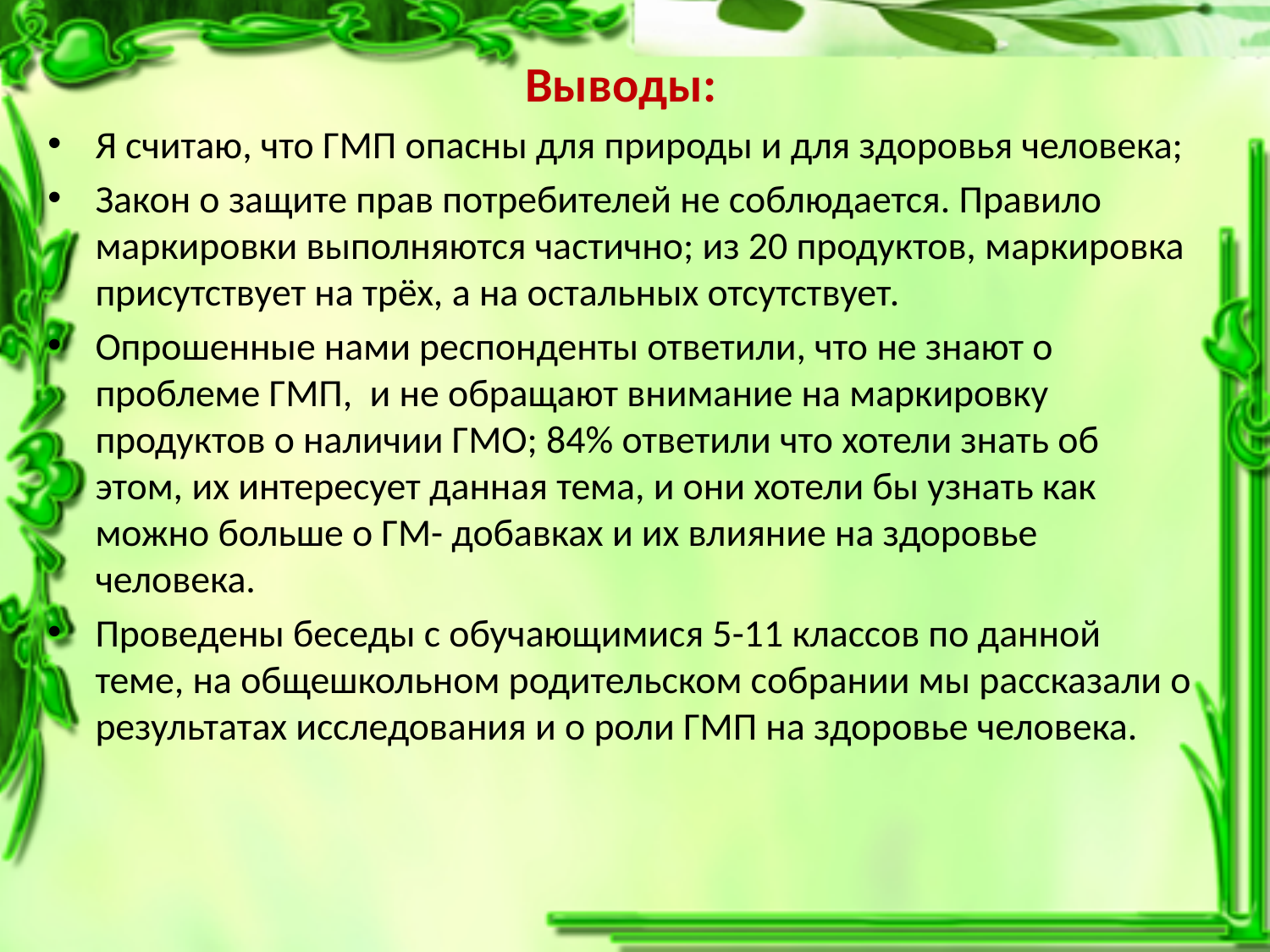

Выводы:
Я считаю, что ГМП опасны для природы и для здоровья человека;
Закон о защите прав потребителей не соблюдается. Правило маркировки выполняются частично; из 20 продуктов, маркировка присутствует на трёх, а на остальных отсутствует.
Опрошенные нами респонденты ответили, что не знают о проблеме ГМП,  и не обращают внимание на маркировку продуктов о наличии ГМО; 84% ответили что хотели знать об этом, их интересует данная тема, и они хотели бы узнать как можно больше о ГМ- добавках и их влияние на здоровье человека.
Проведены беседы с обучающимися 5-11 классов по данной теме, на общешкольном родительском собрании мы рассказали о результатах исследования и о роли ГМП на здоровье человека.